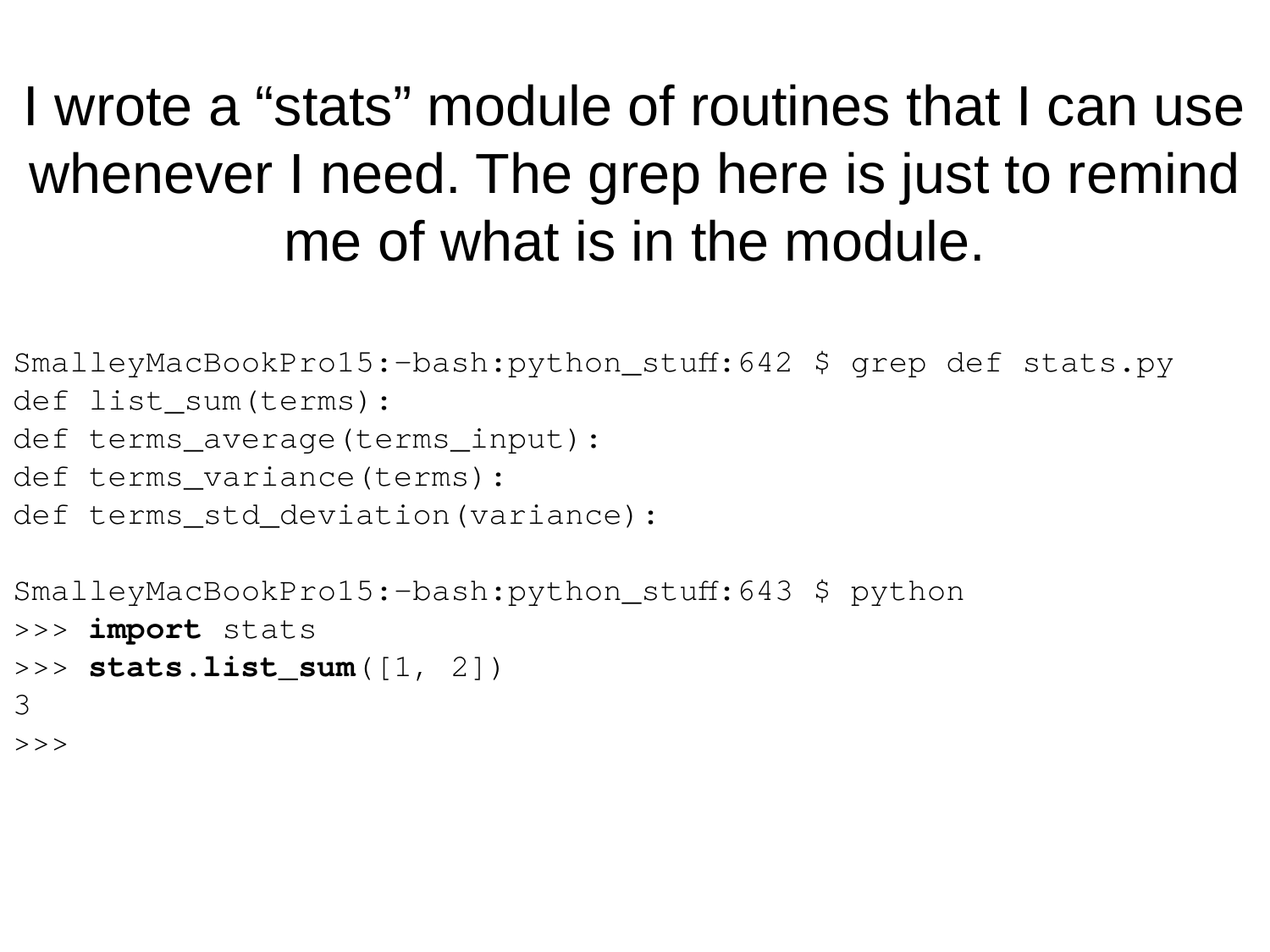

I wrote a “stats” module of routines that I can use whenever I need. The grep here is just to remind me of what is in the module.

SmalleyMacBookPro15:-bash:python_stuff:642 $ grep def stats.py
def list_sum(terms):
def terms_average(terms_input):
def terms_variance(terms):
def terms_std_deviation(variance):

SmalleyMacBookPro15:-bash:python_stuff:643 $ python
>>> import stats
>>> stats.list_sum([1, 2])
3
>>>